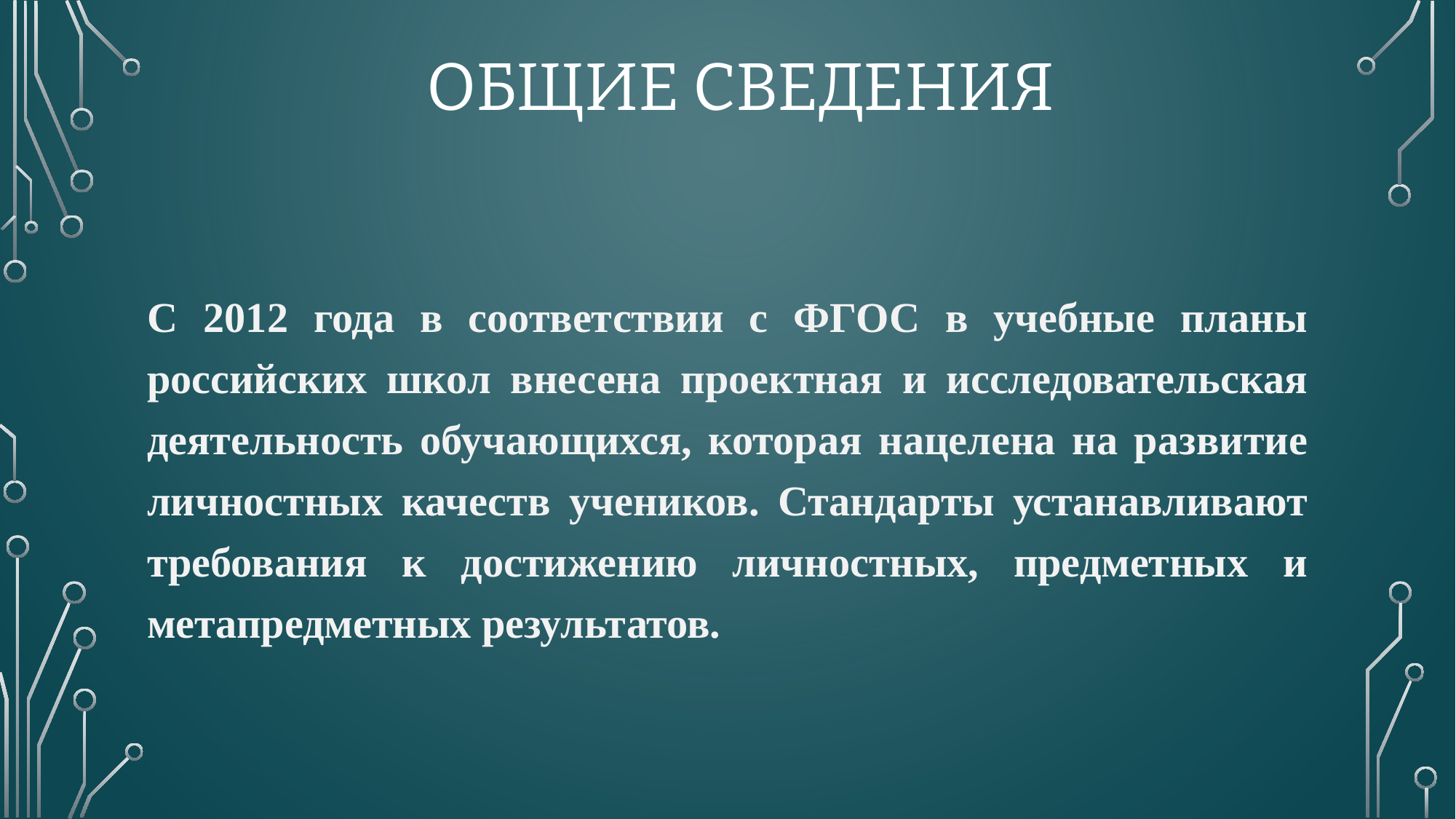

# Общие сведения
С 2012 года в соответствии с ФГОС в учебные планы российских школ внесена проектная и исследовательская деятельность обучающихся, которая нацелена на развитие личностных качеств учеников. Стандарты устанавливают требования к достижению личностных, предметных и метапредметных результатов.